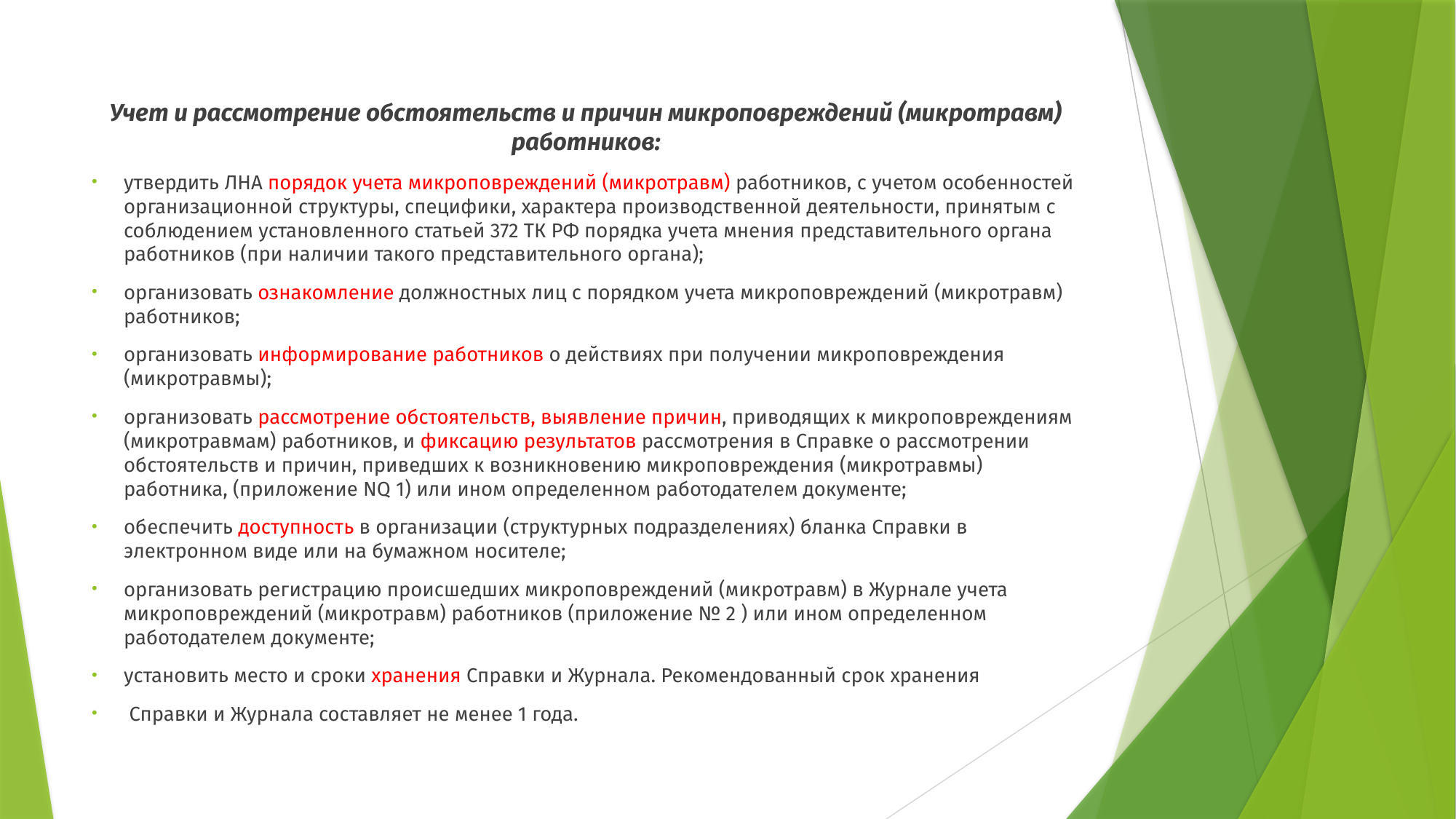

Учет и рассмотрение обстоятельств и причин микроповреждений (микротравм) работников:
утвердить ЛНА порядок учета микроповреждений (микротравм) работников, с учетом особенностей организационной структуры, специфики, характера производственной деятельности, принятым с соблюдением установленного статьей 372 ТК РФ порядка учета мнения представительного органа работников (при наличии такого представительного органа);
организовать ознакомление должностных лиц с порядком учета микроповреждений (микротравм) работников;
организовать информирование работников о действиях при получении микроповреждения (микротравмы);
организовать рассмотрение обстоятельств, выявление причин, приводящих к микроповреждениям (микротравмам) работников, и фиксацию результатов рассмотрения в Справке о рассмотрении обстоятельств и причин, приведших к возникновению микроповреждения (микротравмы) работника, (приложение NQ 1) или ином определенном работодателем документе;
обеспечить доступность в организации (структурных подразделениях) бланка Справки в электронном виде или на бумажном носителе;
организовать регистрацию происшедших микроповреждений (микротравм) в Журнале учета микроповреждений (микротравм) работников (приложение № 2 ) или ином определенном работодателем документе;
установить место и сроки хранения Справки и Журнала. Рекомендованный срок хранения
 Справки и Журнала составляет не менее 1 года.